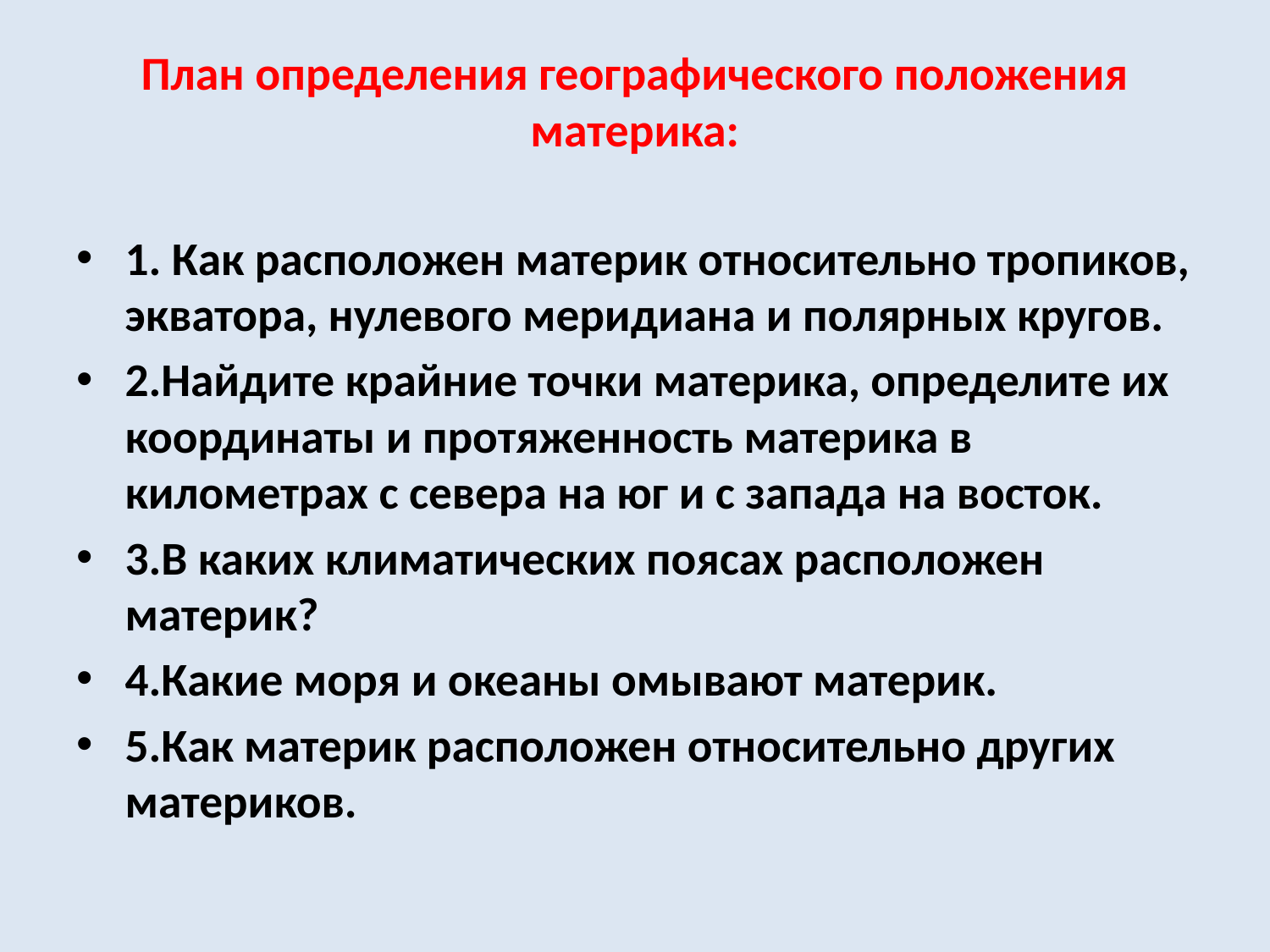

# План определения географического положения материка:
1. Как расположен материк относительно тропиков, экватора, нулевого меридиана и полярных кругов.
2.Найдите крайние точки материка, определите их координаты и протяженность материка в километрах с севера на юг и с запада на восток.
3.В каких климатических поясах расположен материк?
4.Какие моря и океаны омывают материк.
5.Как материк расположен относительно других материков.